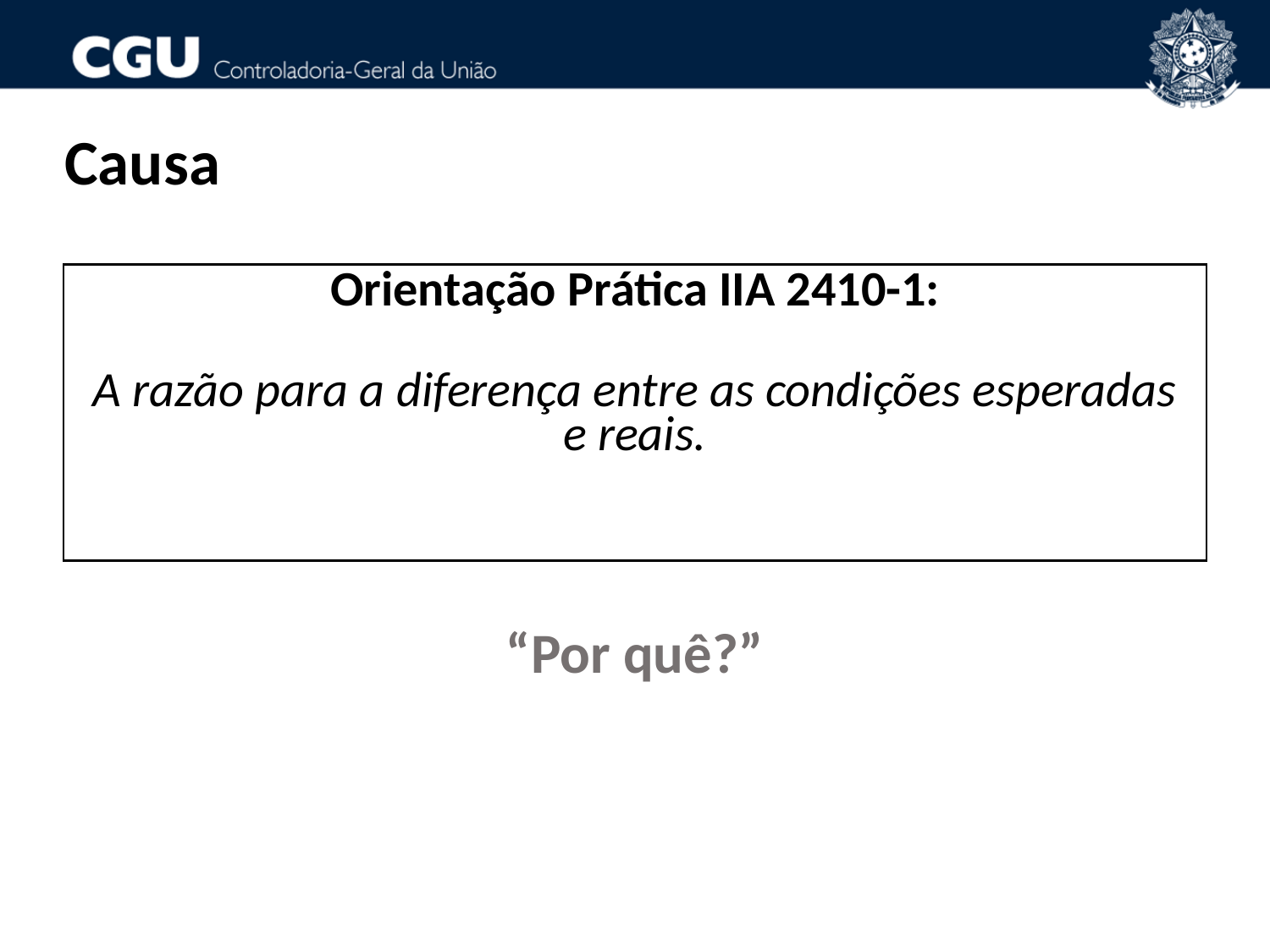

Causa
Orientação Prática IIA 2410-1:

A razão para a diferença entre as condições esperadas e reais.
“Por quê?”